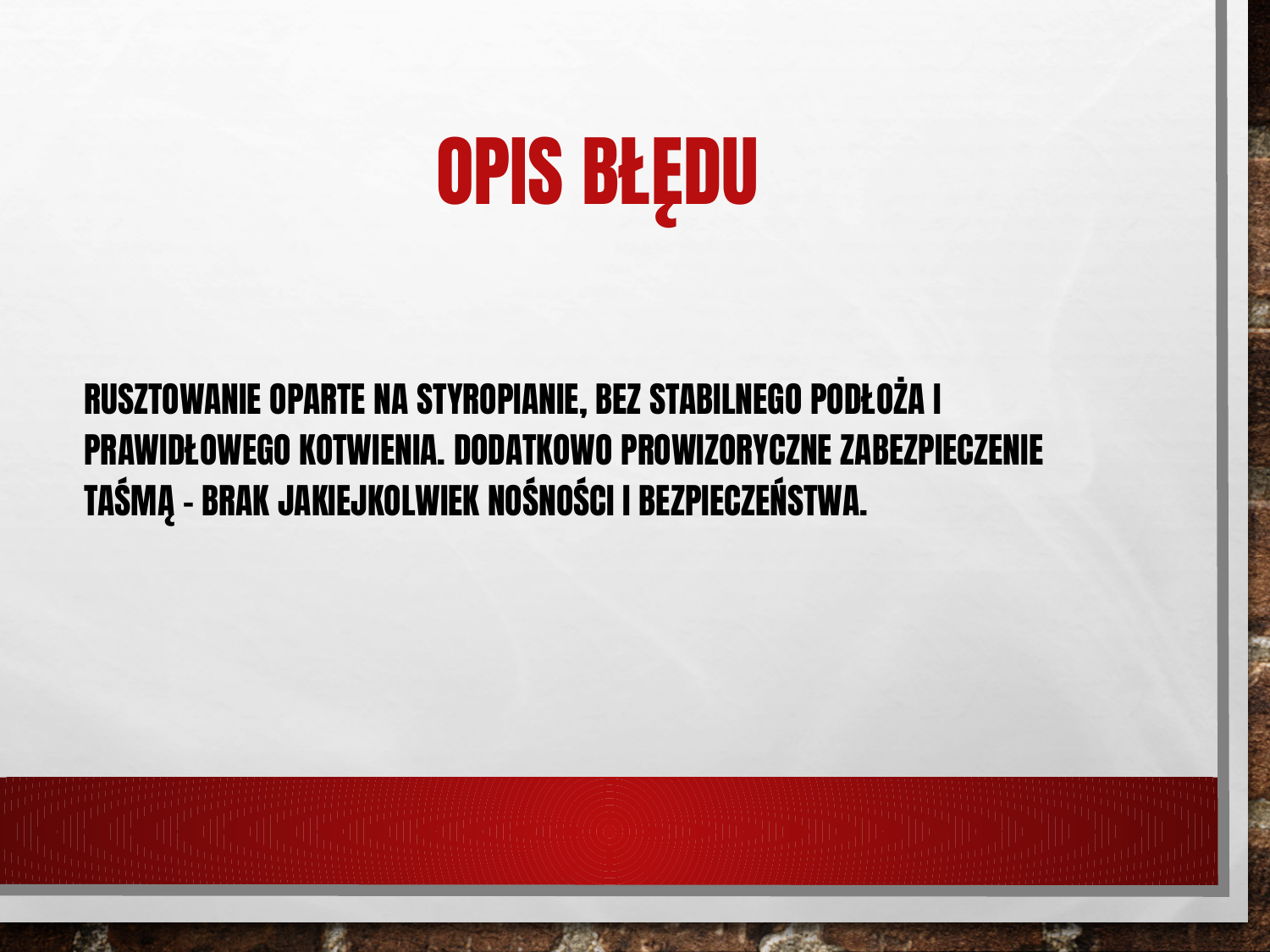

# Opis błędu
Rusztowanie oparte na styropianie, bez stabilnego podłoża i prawidłowego kotwienia. Dodatkowo prowizoryczne zabezpieczenie taśmą – brak jakiejkolwiek nośności i bezpieczeństwa.